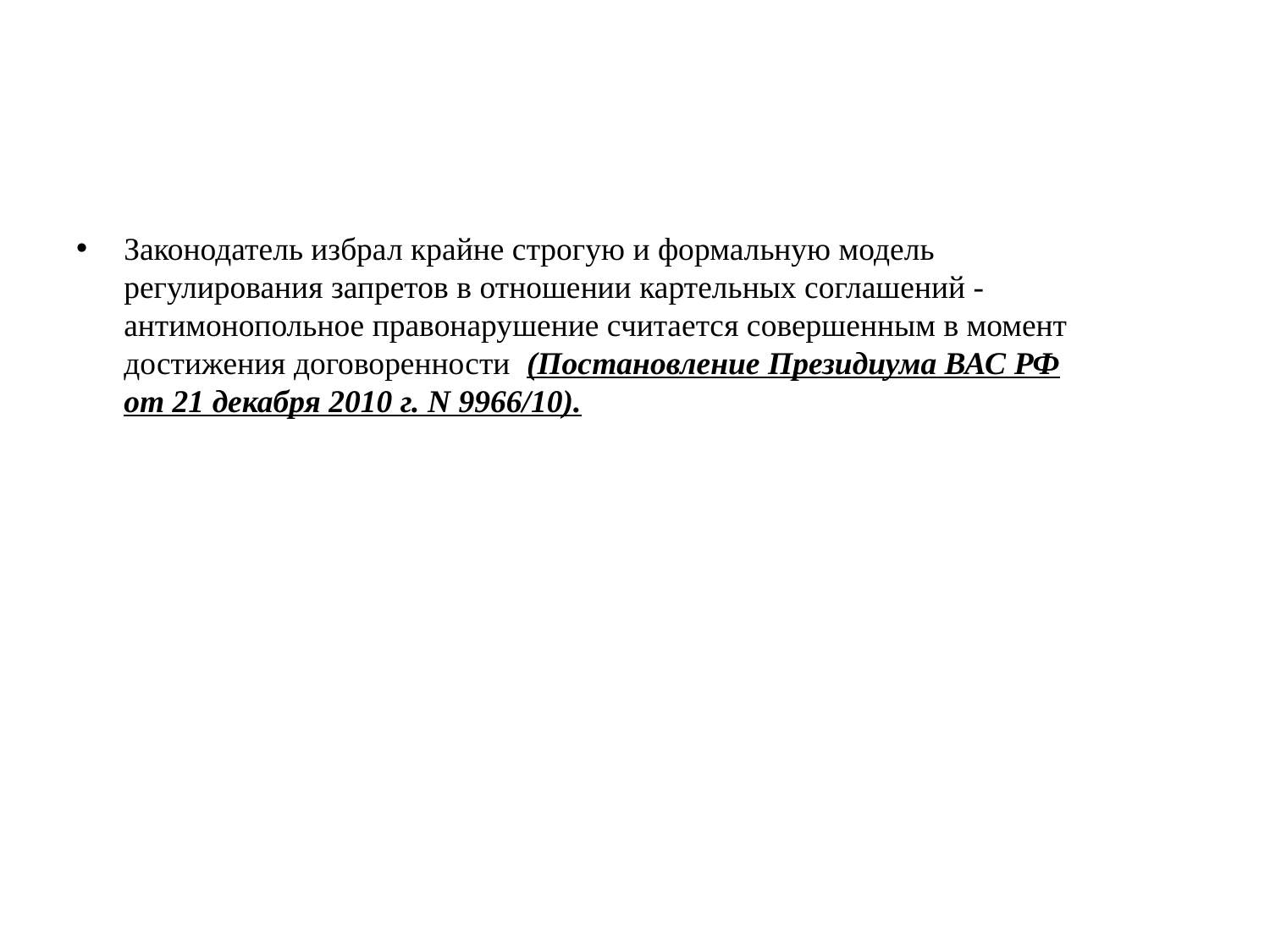

#
Законодатель избрал крайне строгую и формальную модель регулирования запретов в отношении картельных соглашений - антимонопольное правонарушение считается совершенным в момент достижения договоренности  (Постановление Президиума ВАС РФ от 21 декабря 2010 г. N 9966/10).